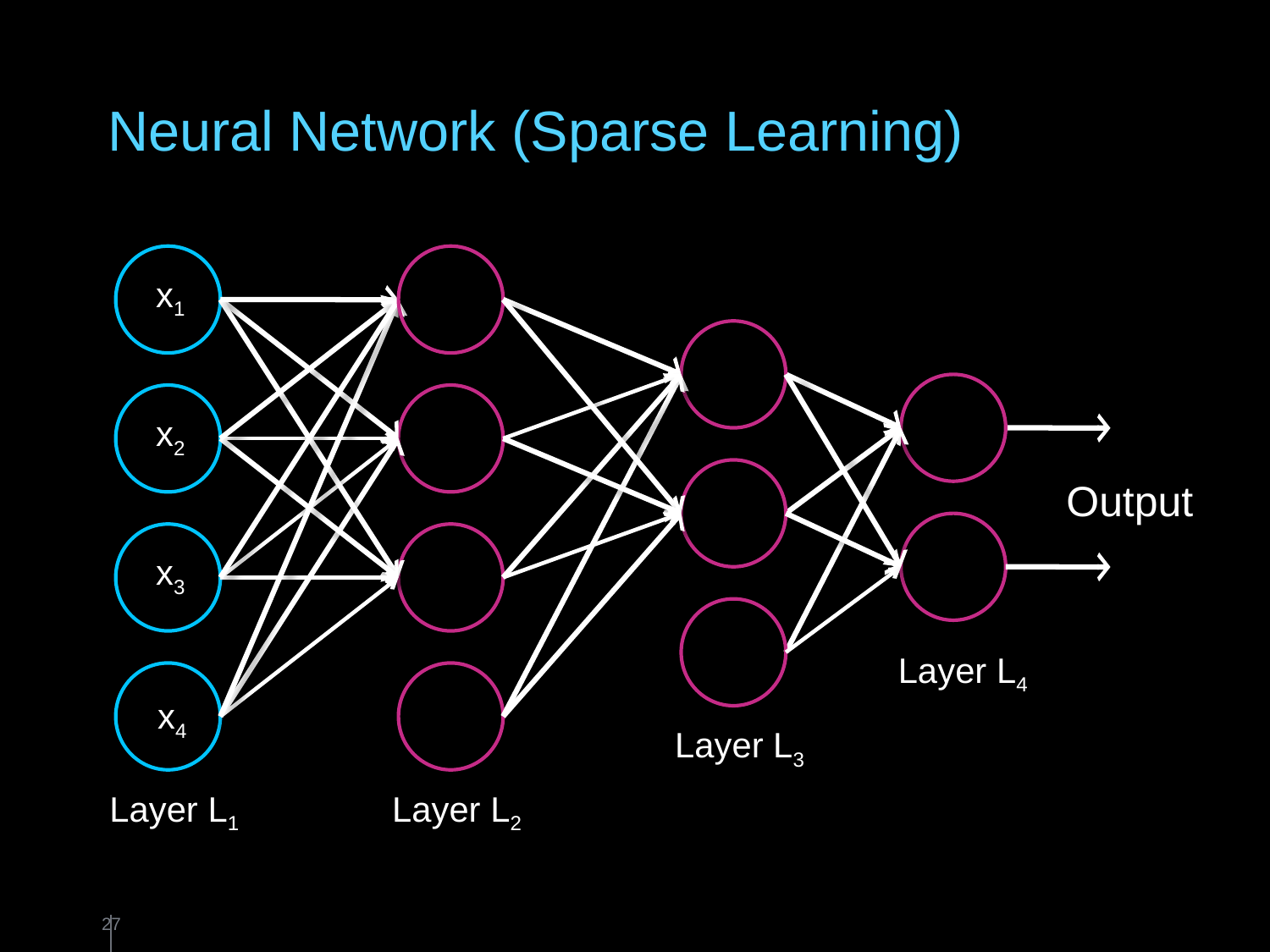

# Neural Network (Sparse Learning)

x1

x2

Output

x3

Layer L4

x4
Layer L3
Layer L1
Layer L2